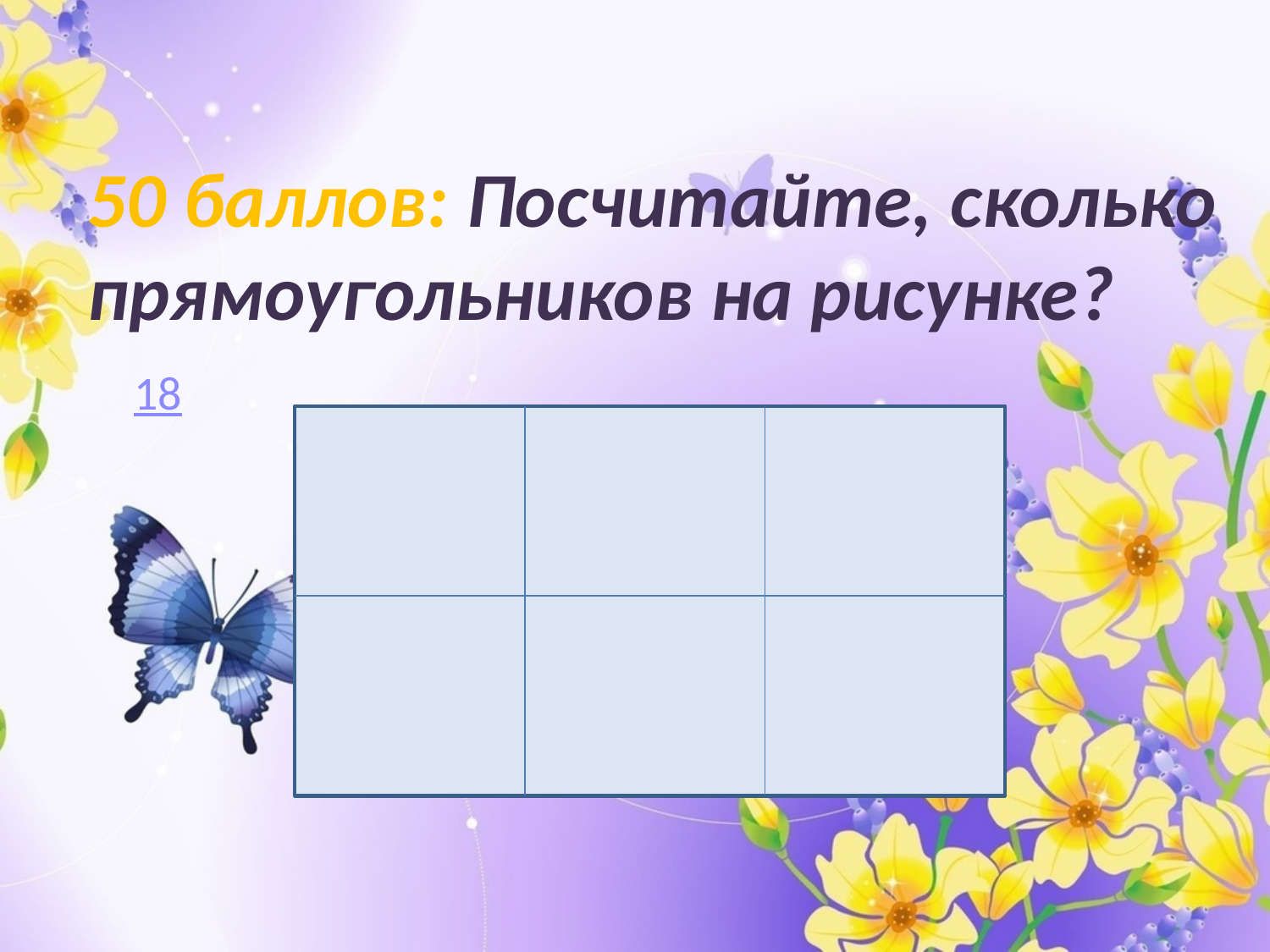

# 50 баллов: Посчитайте, сколько прямоугольников на рисунке?
18